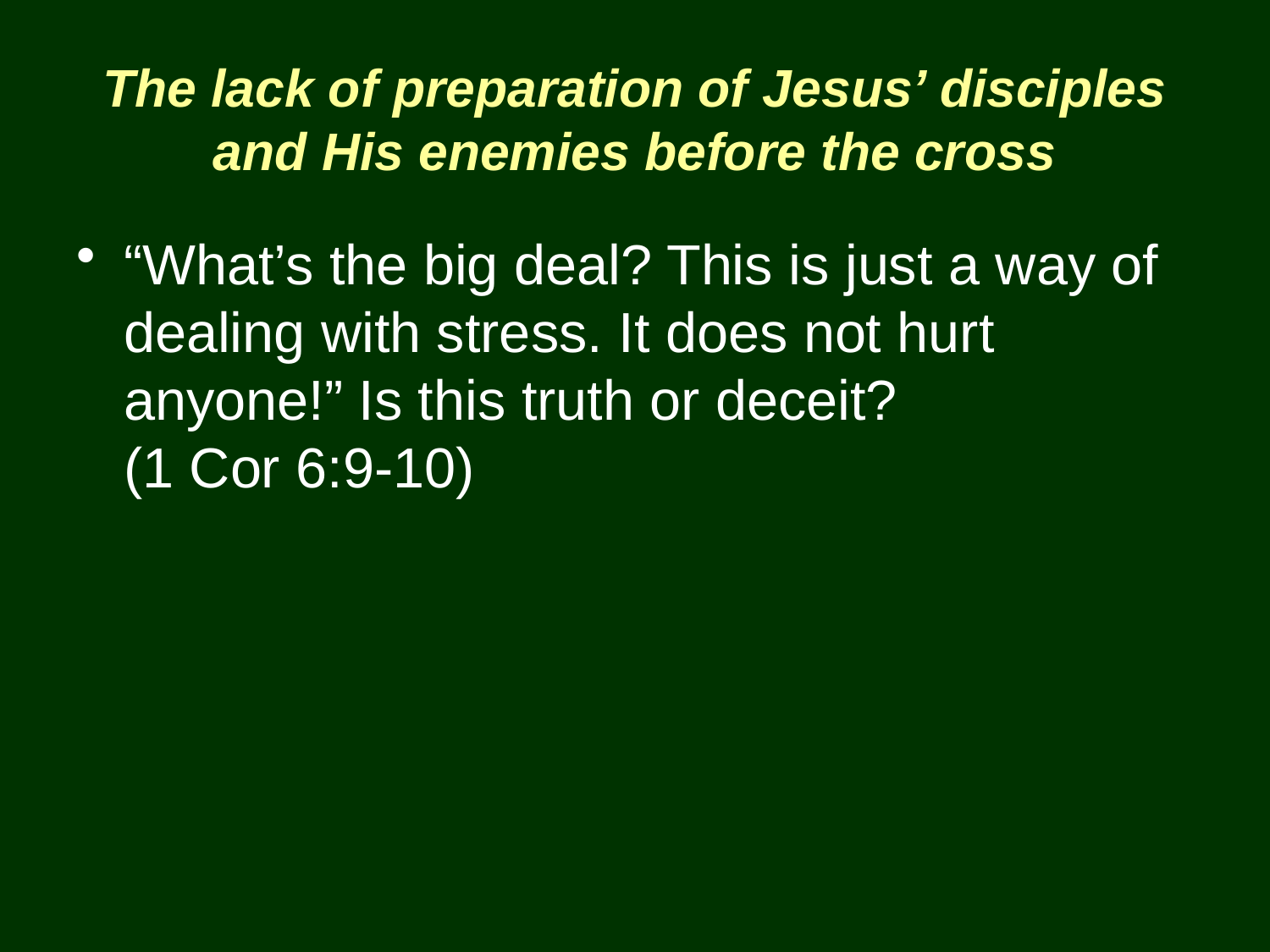

# The lack of preparation of Jesus’ disciples and His enemies before the cross
“What’s the big deal? This is just a way of dealing with stress. It does not hurt         anyone!” Is this truth or deceit?
(1 Cor 6:9-10)